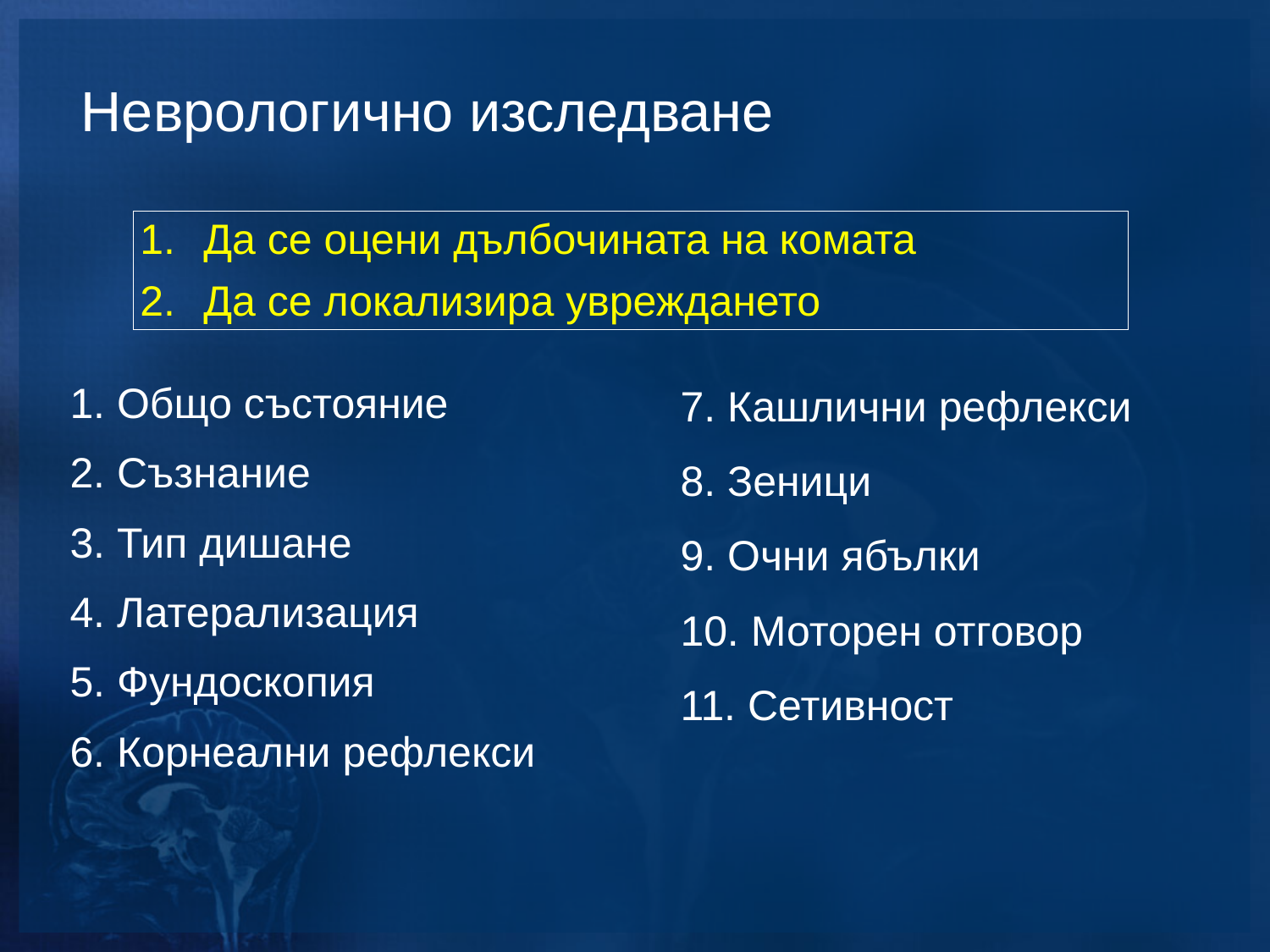

# Неврологично изследване
Да се оцени дълбочината на комата
Да се локализира увреждането
7. Кашлични рефлекси
8. Зеници
9. Очни ябълки
10. Моторен отговор
11. Сетивност
1. Общо състояние
2. Съзнание
3. Тип дишане
4. Латерализация
5. Фундоскопия
6. Корнеални рефлекси
35